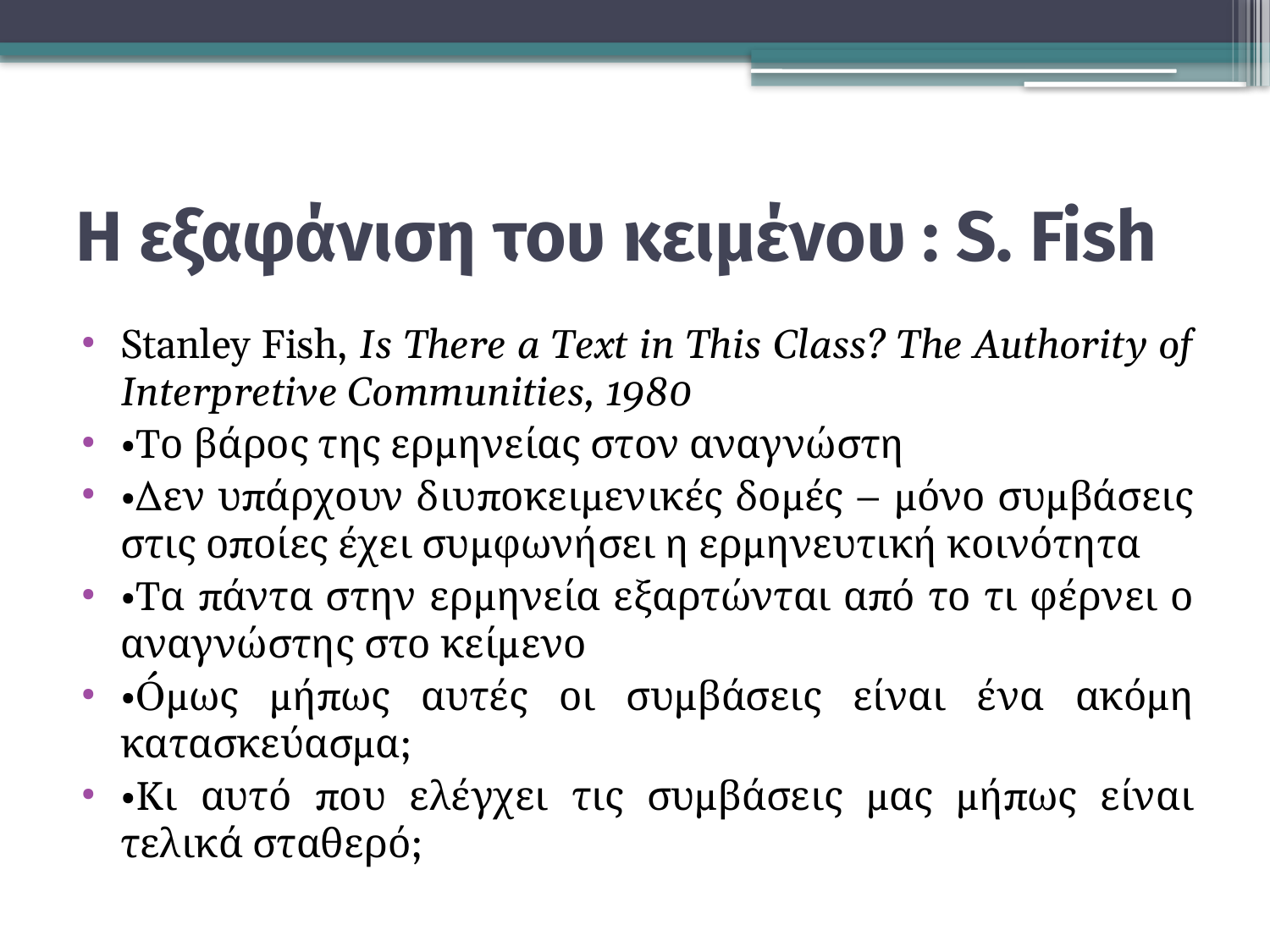

# Η εξαφάνιση του κειμένου : S. Fish
Stanley Fish, Is There a Text in This Class? The Authority of Interpretive Communities, 1980
•Το βάρος της ερμηνείας στον αναγνώστη
•Δεν υπάρχουν διυποκειμενικές δομές – μόνο συμβάσεις στις οποίες έχει συμφωνήσει η ερμηνευτική κοινότητα
•Τα πάντα στην ερμηνεία εξαρτώνται από το τι φέρνει ο αναγνώστης στο κείμενο
•Όμως μήπως αυτές οι συμβάσεις είναι ένα ακόμη κατασκεύασμα;
•Κι αυτό που ελέγχει τις συμβάσεις μας μήπως είναι τελικά σταθερό;